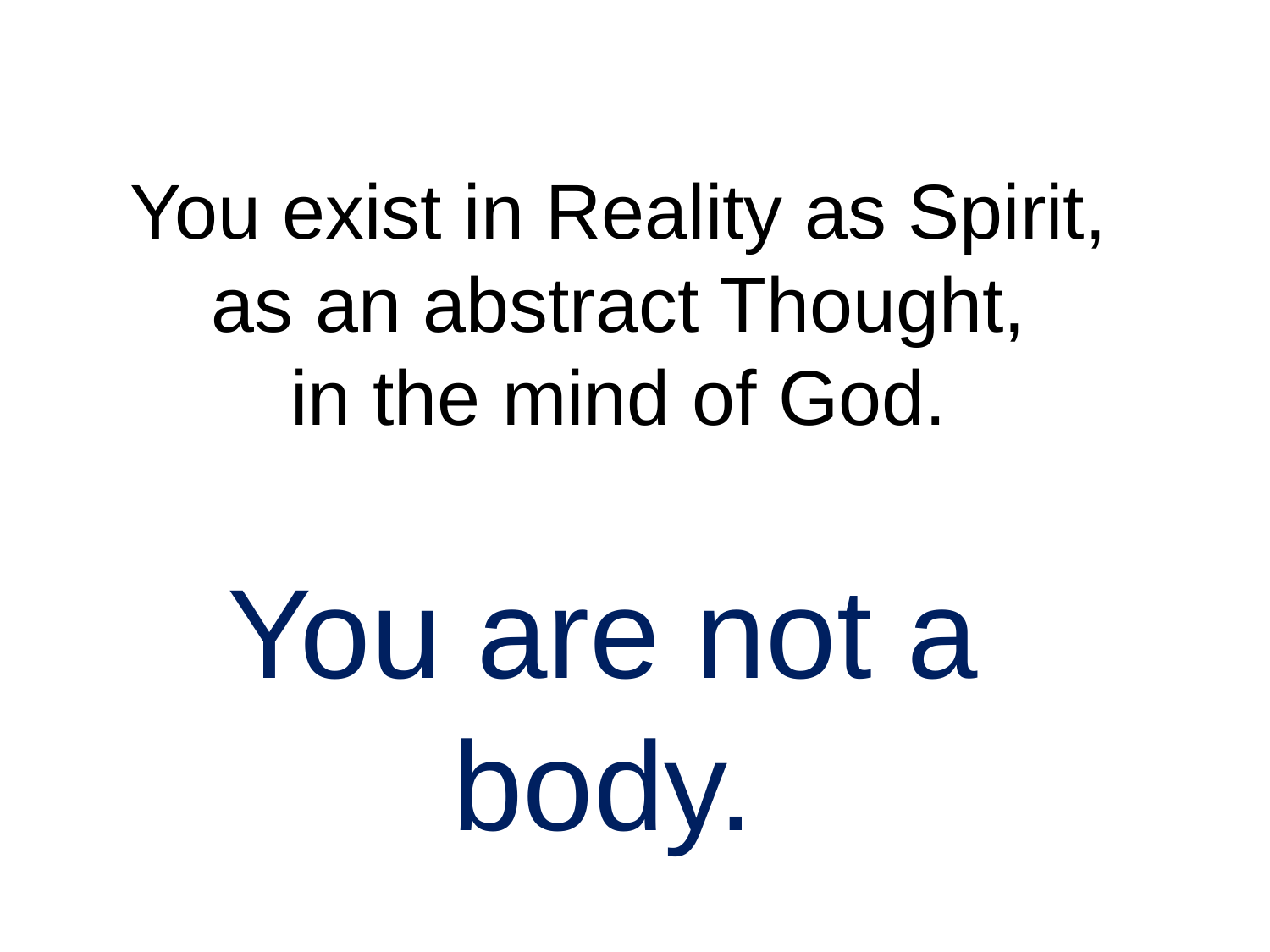

# You exist in Reality as Spirit, as an abstract Thought, in the mind of God.
You are not a body.